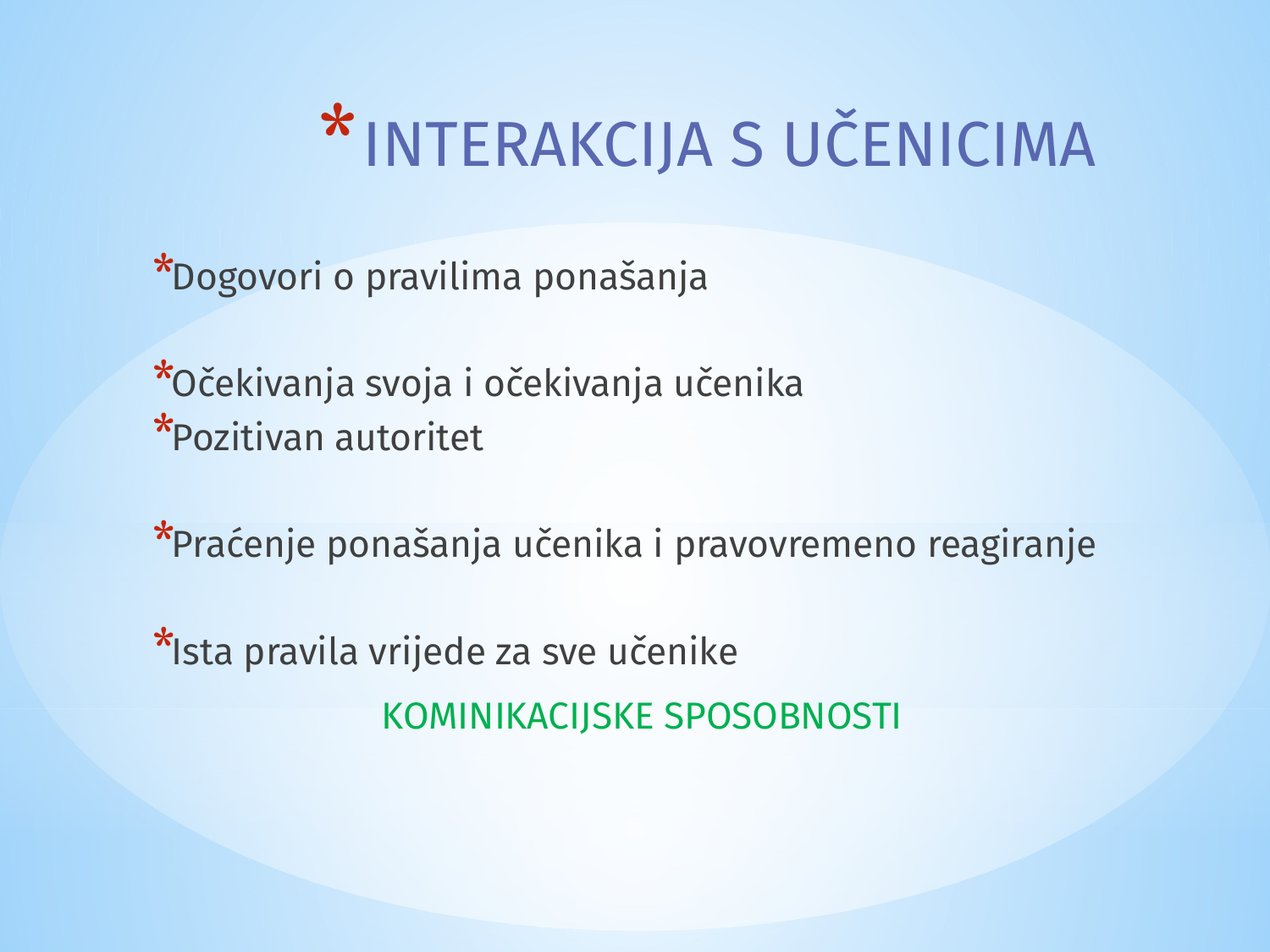

# INTERAKCIJA S UČENICIMA
Dogovori o pravilima ponašanja

Očekivanja svoja i očekivanja učenika
Pozitivan autoritet

Praćenje ponašanja učenika i pravovremeno reagiranje

Ista pravila vrijede za sve učenike

KOMINIKACIJSKE SPOSOBNOSTI